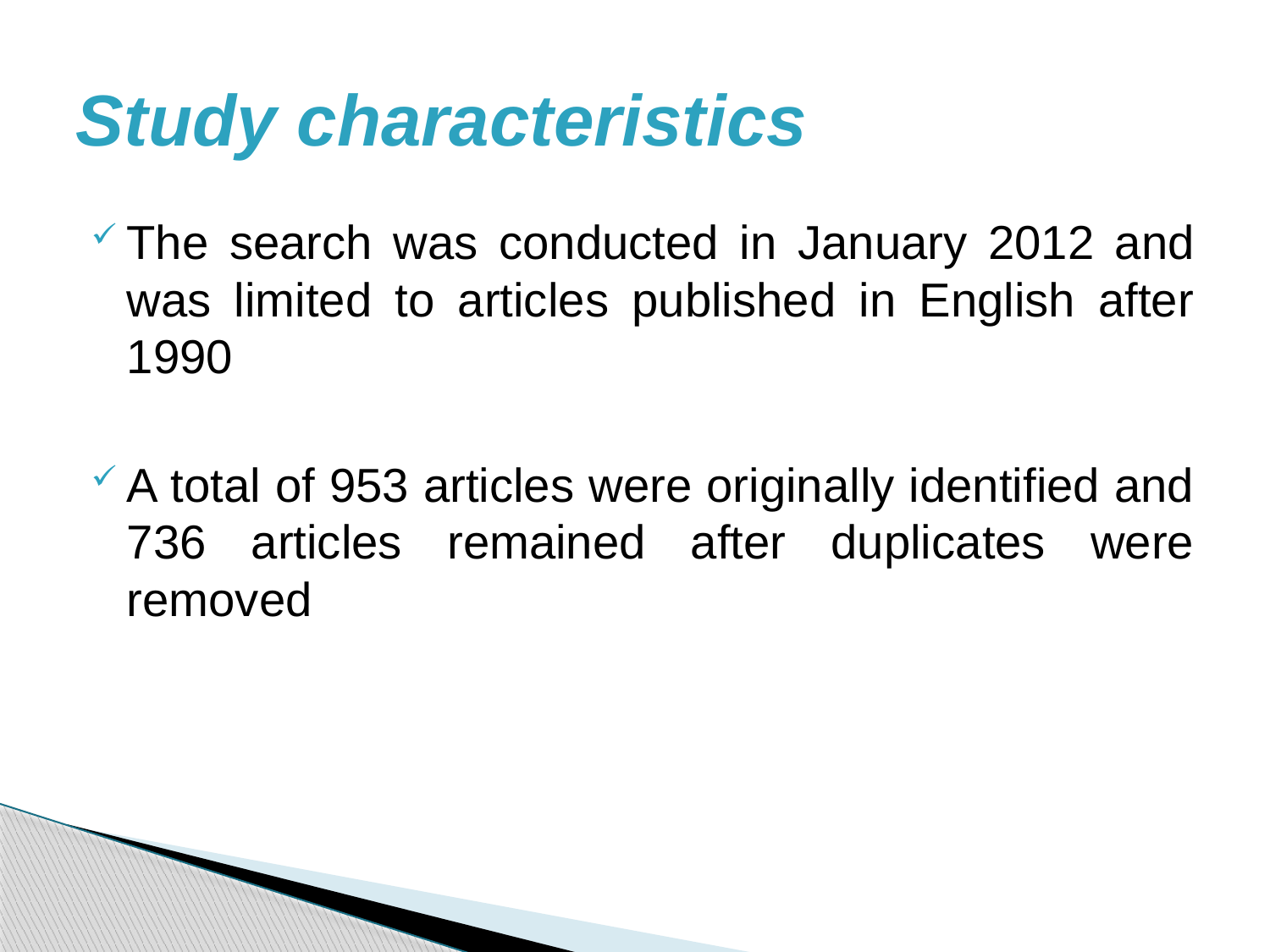

# Study characteristics
The search was conducted in January 2012 and was limited to articles published in English after 1990

A total of 953 articles were originally identified and 736 articles remained after duplicates were removed